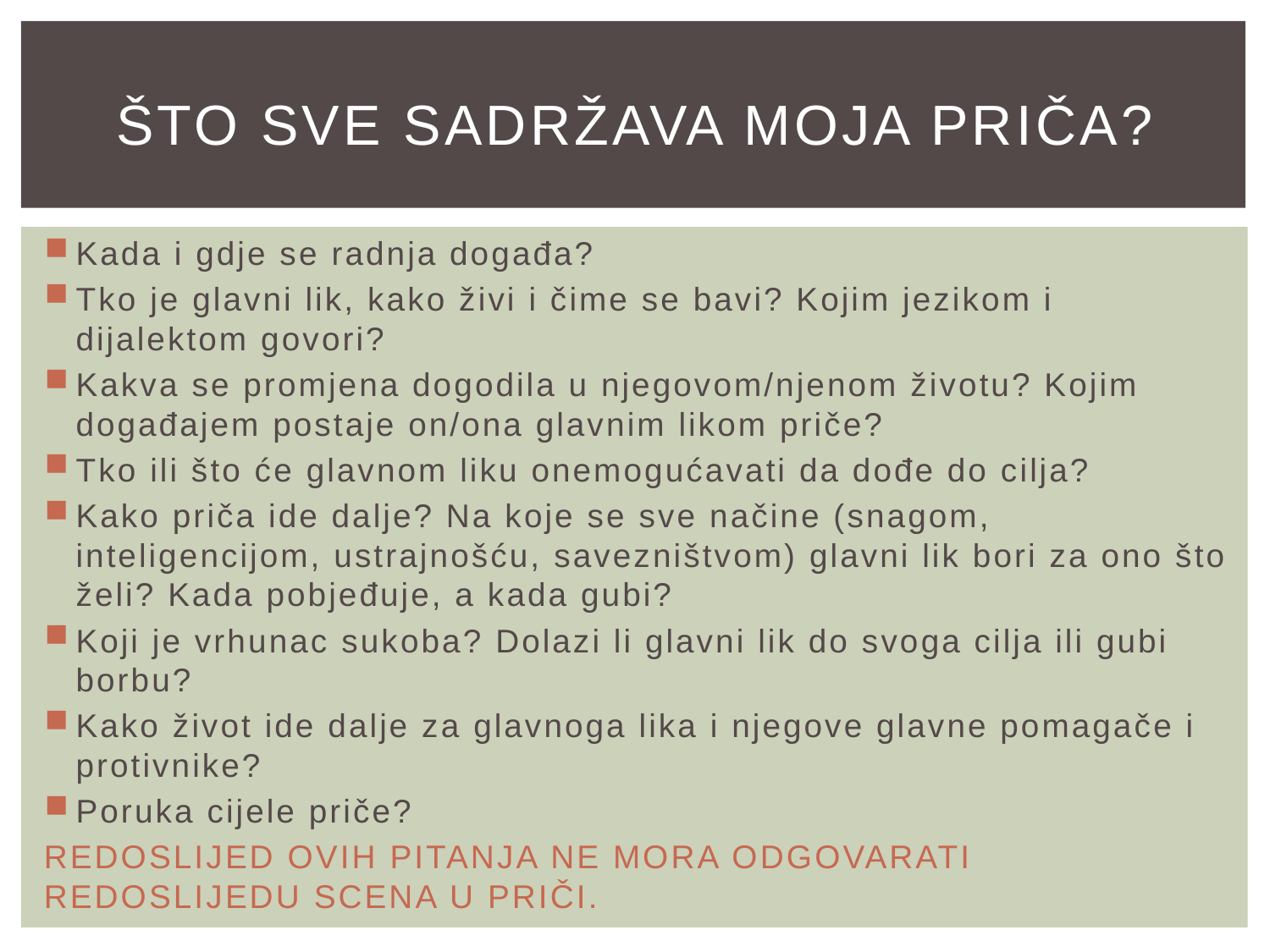

# ŠTO SVE SADRŽAVA MOJA PRIČA?
Kada i gdje se radnja događa?
Tko je glavni lik, kako živi i čime se bavi? Kojim jezikom i dijalektom govori?
Kakva se promjena dogodila u njegovom/njenom životu? Kojim događajem postaje on/ona glavnim likom priče?
Tko ili što će glavnom liku onemogućavati da dođe do cilja?
Kako priča ide dalje? Na koje se sve načine (snagom, inteligencijom, ustrajnošću, savezništvom) glavni lik bori za ono što želi? Kada pobjeđuje, a kada gubi?
Koji je vrhunac sukoba? Dolazi li glavni lik do svoga cilja ili gubi borbu?
Kako život ide dalje za glavnoga lika i njegove glavne pomagače i protivnike?
Poruka cijele priče?
REDOSLIJED OVIH PITANJA NE MORA ODGOVARATI REDOSLIJEDU SCENA U PRIČI.